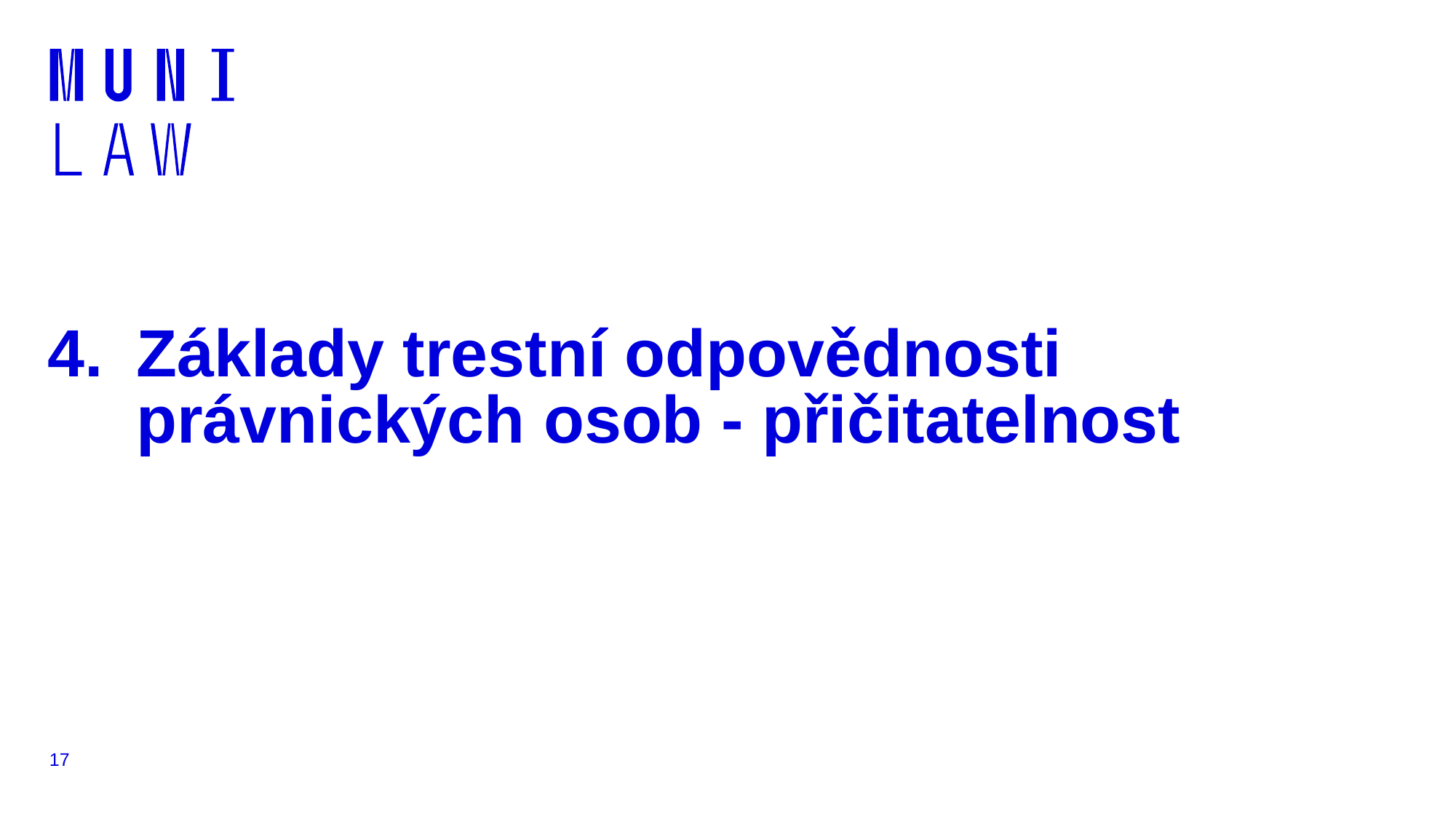

# Základy trestní odpovědnosti právnických osob - přičitatelnost
17